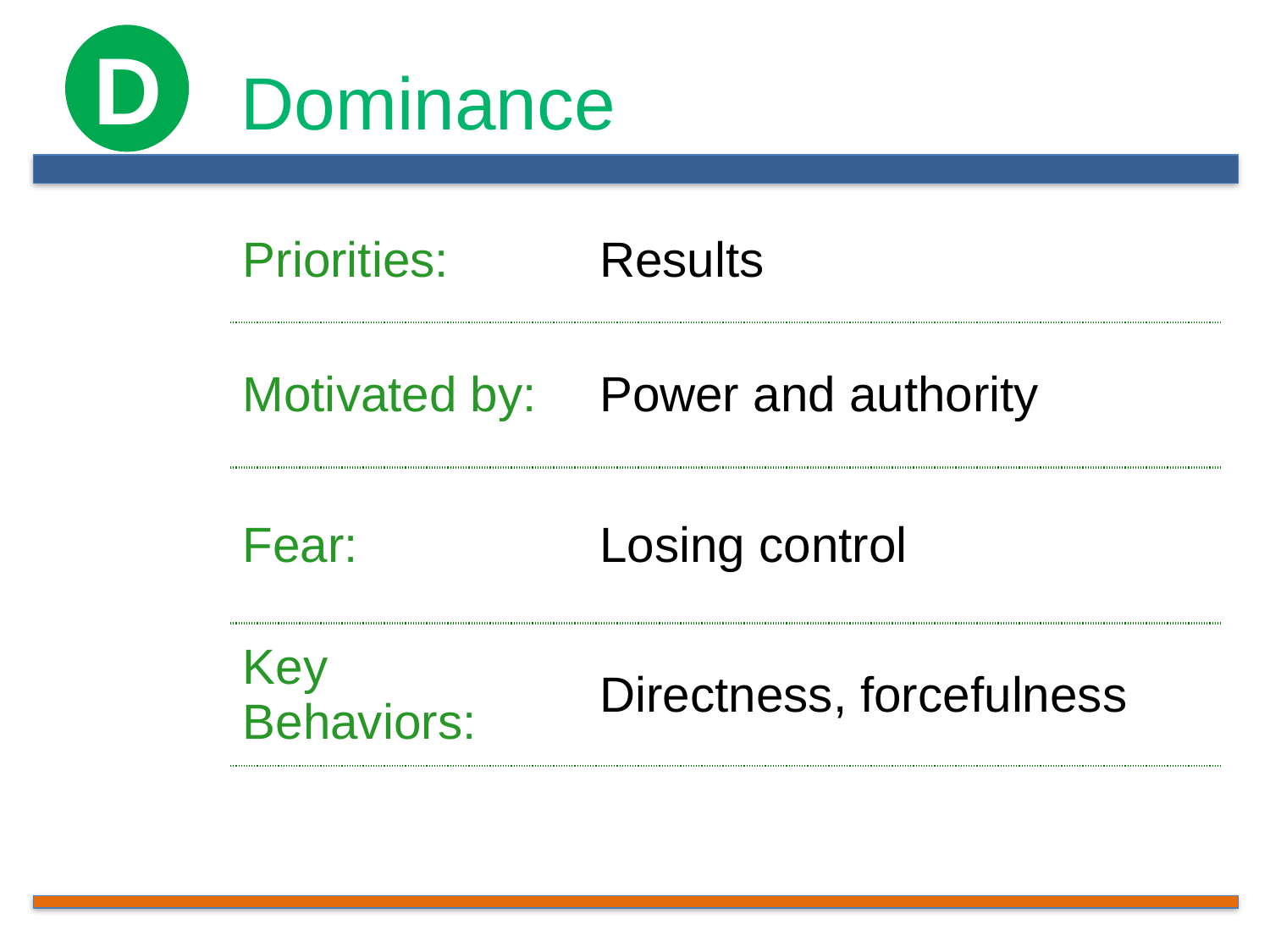

D

# Dominance
| Priorities: | Results |
| --- | --- |
| Motivated by: | Power and authority |
| Fear: | Losing control |
| Key Behaviors: | Directness, forcefulness |
|  |  |
|  |  |